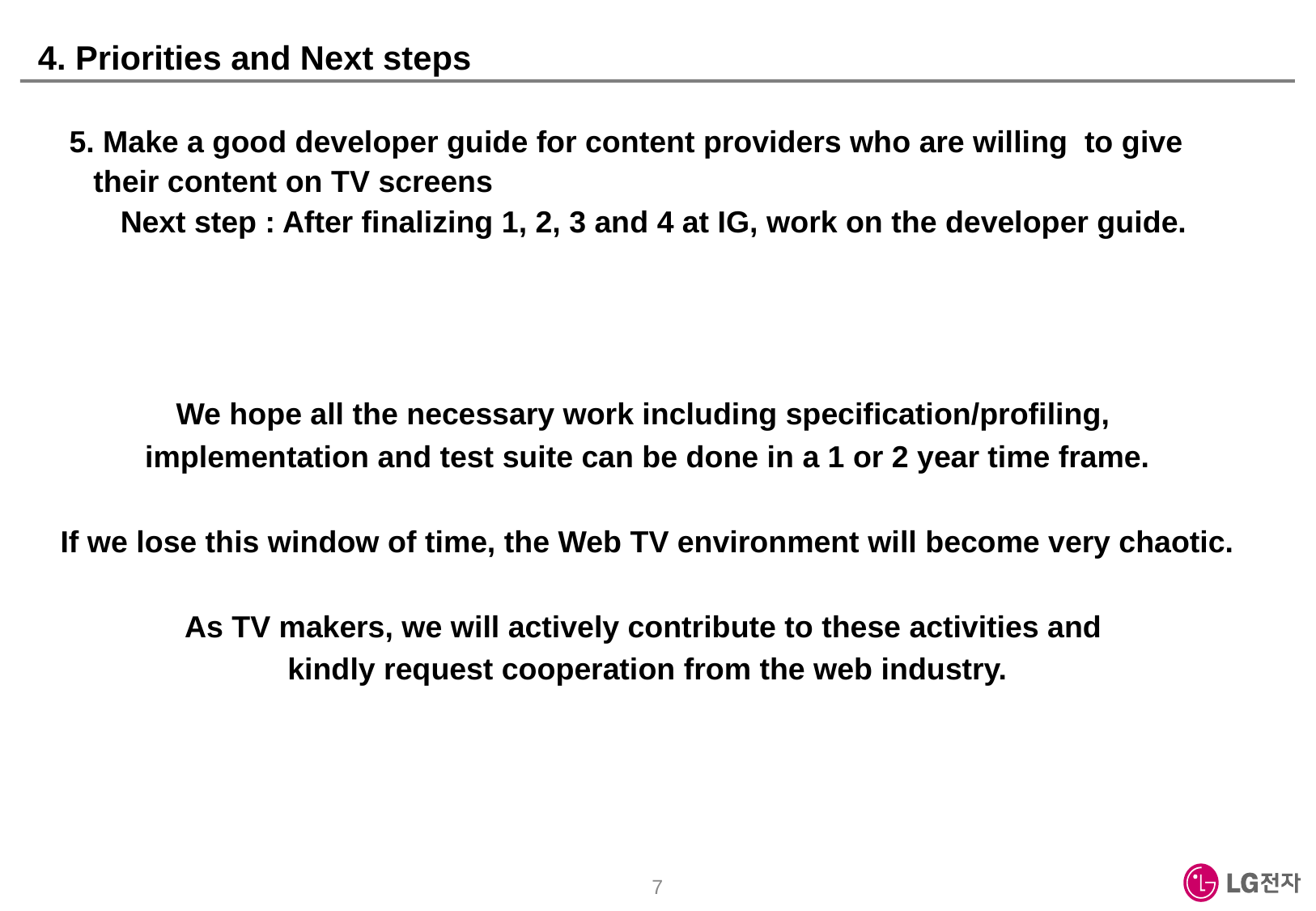

# 4. Priorities and Next steps
5. Make a good developer guide for content providers who are willing  to give  their content on TV screens
      Next step : After finalizing 1, 2, 3 and 4 at IG, work on the developer guide.
We hope all the necessary work including specification/profiling,
implementation and test suite can be done in a 1 or 2 year time frame.

If we lose this window of time, the Web TV environment will become very chaotic.

As TV makers, we will actively contribute to these activities and
kindly request cooperation from the web industry.